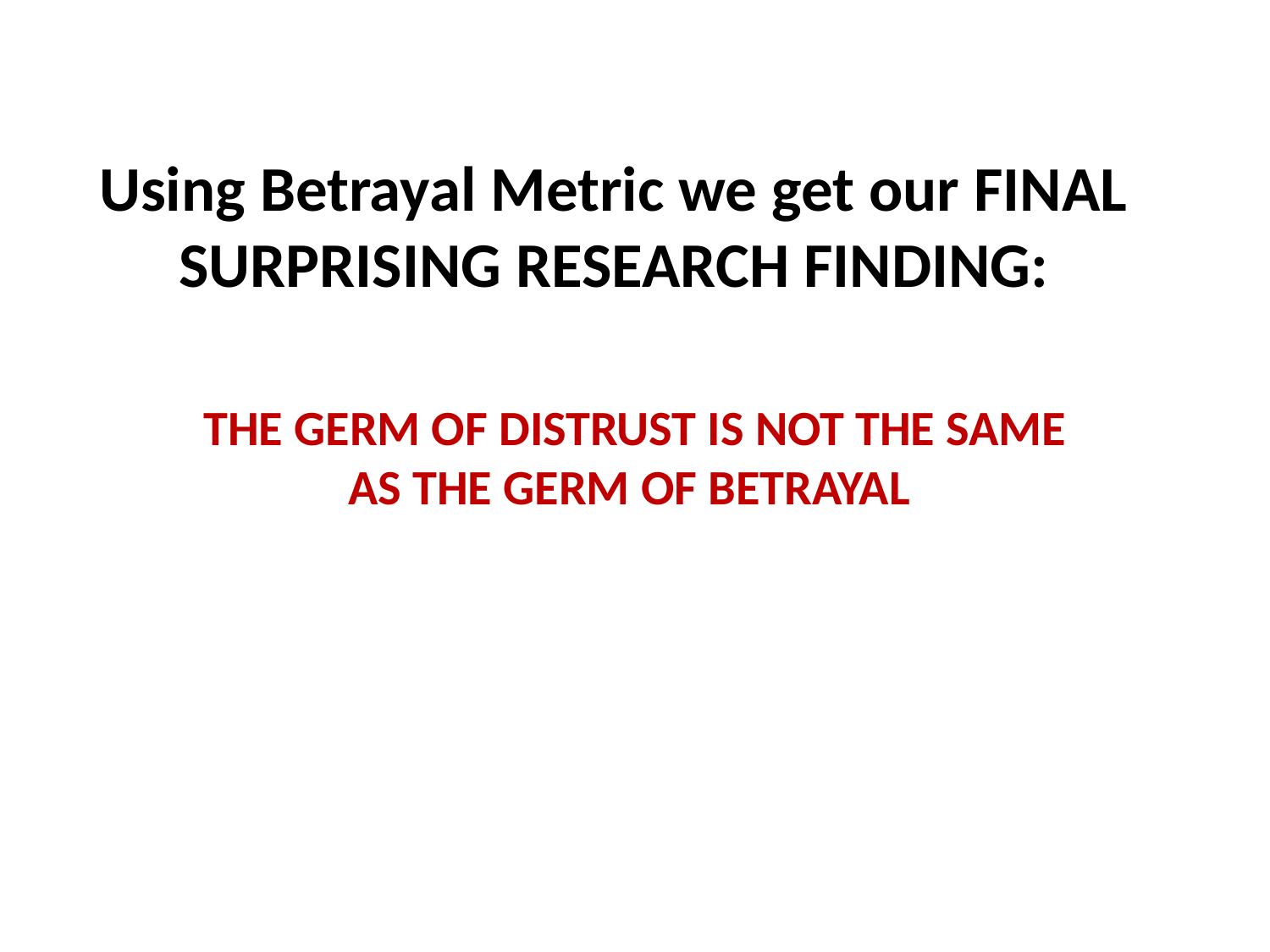

# Using Betrayal Metric we get our FINAL SURPRISING RESEARCH FINDING:
THE GERM OF DISTRUST IS NOT THE SAME AS THE GERM OF BETRAYAL